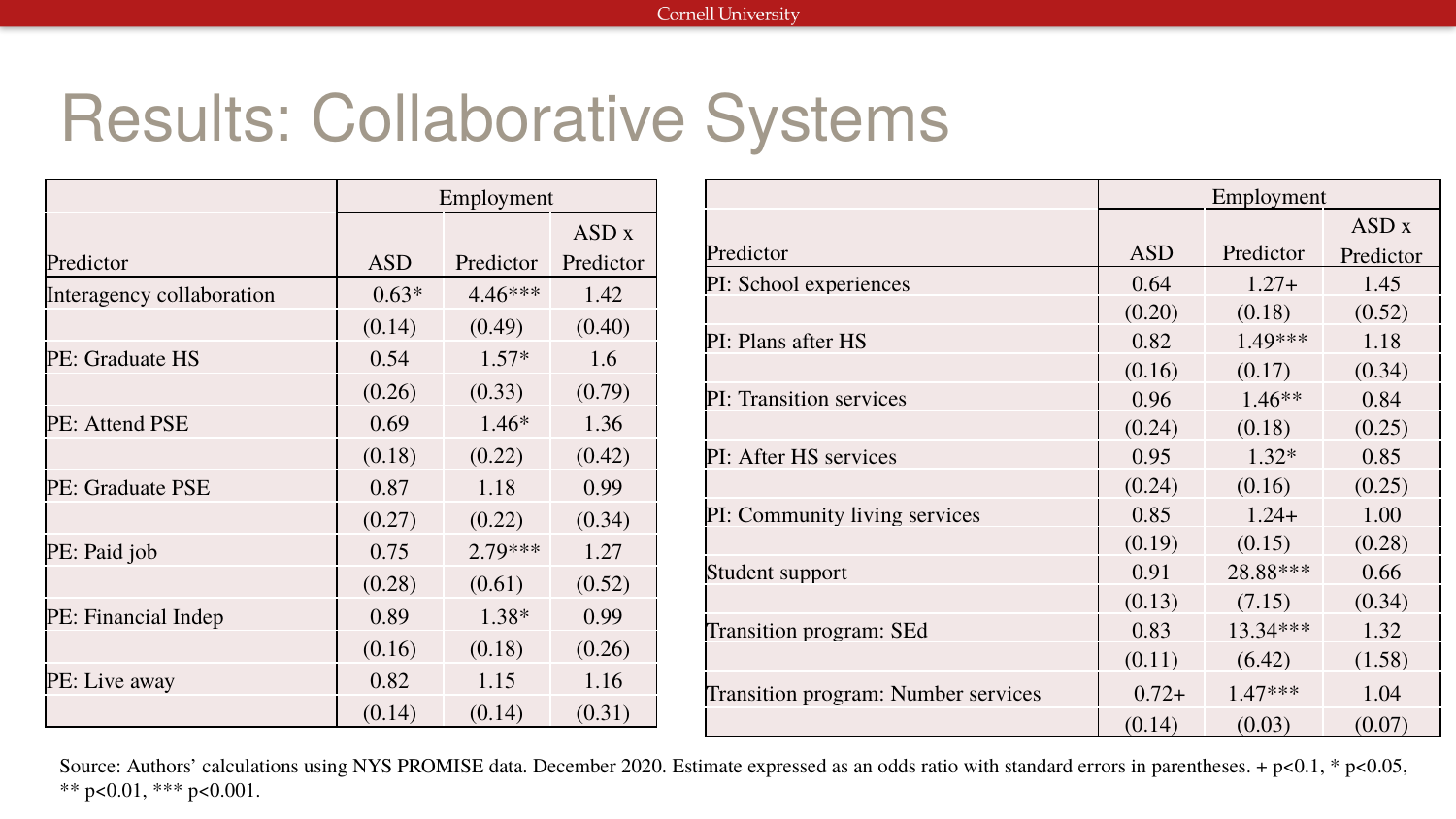

# Results: Collaborative Systems

|  | Employment |  |  |
| --- | --- | --- | --- |
| Predictor | ASD | Predictor | ASD x Predictor |
| PI: School experiences | 0.64 | 1.27+ | 1.45 |
|  | (0.20) | (0.18) | (0.52) |
| PI: Plans after HS | 0.82 | 1.49\*\*\* | 1.18 |
|  | (0.16) | (0.17) | (0.34) |
| PI: Transition services | 0.96 | 1.46\*\* | 0.84 |
|  | (0.24) | (0.18) | (0.25) |
| PI: After HS services | 0.95 | 1.32\* | 0.85 |
|  | (0.24) | (0.16) | (0.25) |
| PI: Community living services | 0.85 | 1.24+ | 1.00 |
|  | (0.19) | (0.15) | (0.28) |
| Student support | 0.91 | 28.88\*\*\* | 0.66 |
|  | (0.13) | (7.15) | (0.34) |
| Transition program: SEd | 0.83 | 13.34\*\*\* | 1.32 |
|  | (0.11) | (6.42) | (1.58) |
| Transition program: Number services | 0.72+ | 1.47\*\*\* | 1.04 |
|  | (0.14) | (0.03) | (0.07) |
|  | Employment |  |  |
| --- | --- | --- | --- |
| Predictor | ASD | Predictor | ASD x Predictor |
| Interagency collaboration | 0.63\* | 4.46\*\*\* | 1.42 |
|  | (0.14) | (0.49) | (0.40) |
| PE: Graduate HS | 0.54 | 1.57\* | 1.6 |
|  | (0.26) | (0.33) | (0.79) |
| PE: Attend PSE | 0.69 | 1.46\* | 1.36 |
|  | (0.18) | (0.22) | (0.42) |
| PE: Graduate PSE | 0.87 | 1.18 | 0.99 |
|  | (0.27) | (0.22) | (0.34) |
| PE: Paid job | 0.75 | 2.79\*\*\* | 1.27 |
|  | (0.28) | (0.61) | (0.52) |
| PE: Financial Indep | 0.89 | 1.38\* | 0.99 |
|  | (0.16) | (0.18) | (0.26) |
| PE: Live away | 0.82 | 1.15 | 1.16 |
|  | (0.14) | (0.14) | (0.31) |
Source: Authors’ calculations using NYS PROMISE data. December 2020. Estimate expressed as an odds ratio with standard errors in parentheses. + p<0.1, * p<0.05, ** p<0.01, *** p<0.001.